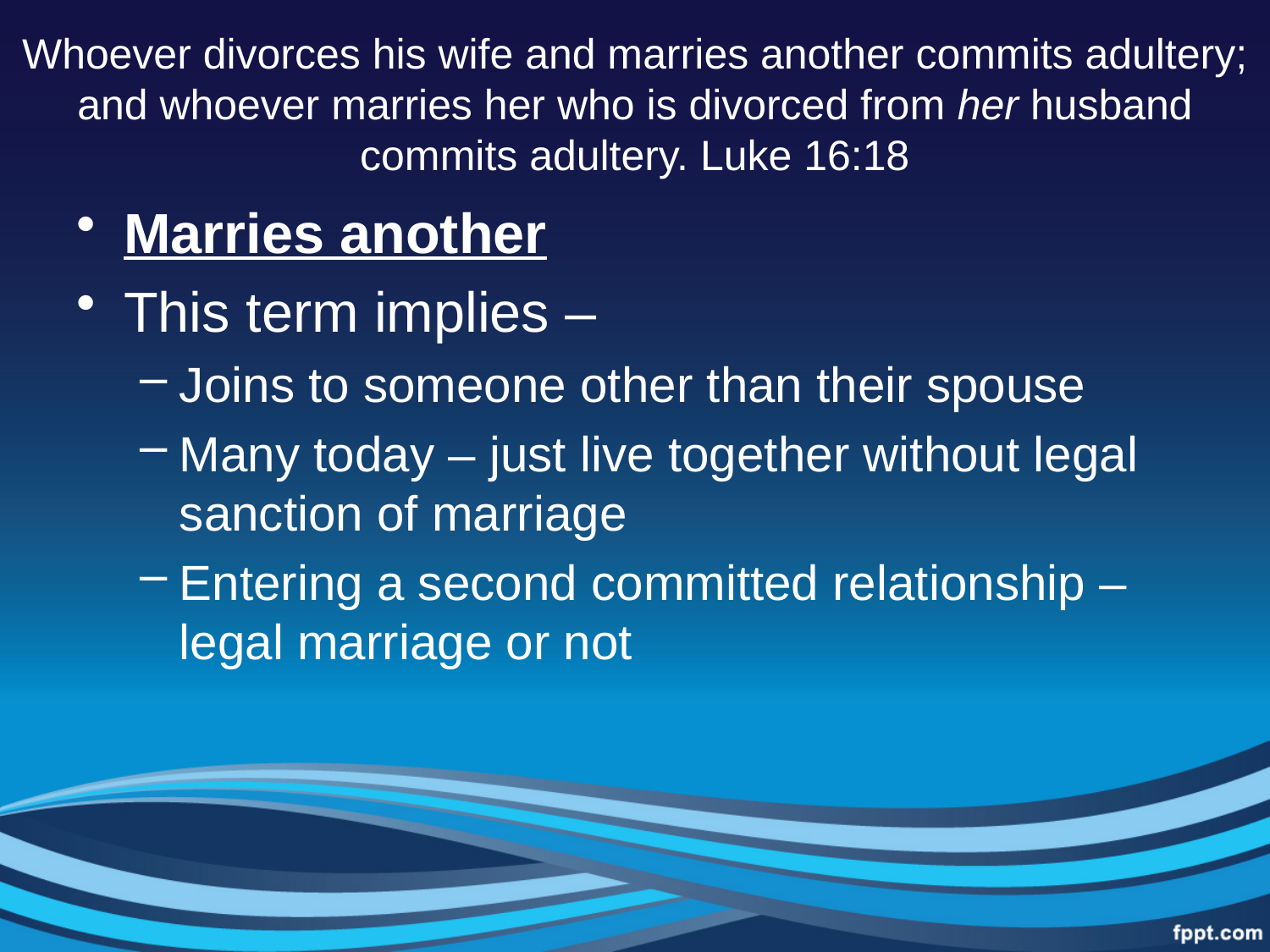

# Whoever divorces his wife and marries another commits adultery; and whoever marries her who is divorced from her husband commits adultery. Luke 16:18
Marries another
This term implies –
Joins to someone other than their spouse
Many today – just live together without legal sanction of marriage
Entering a second committed relationship – legal marriage or not